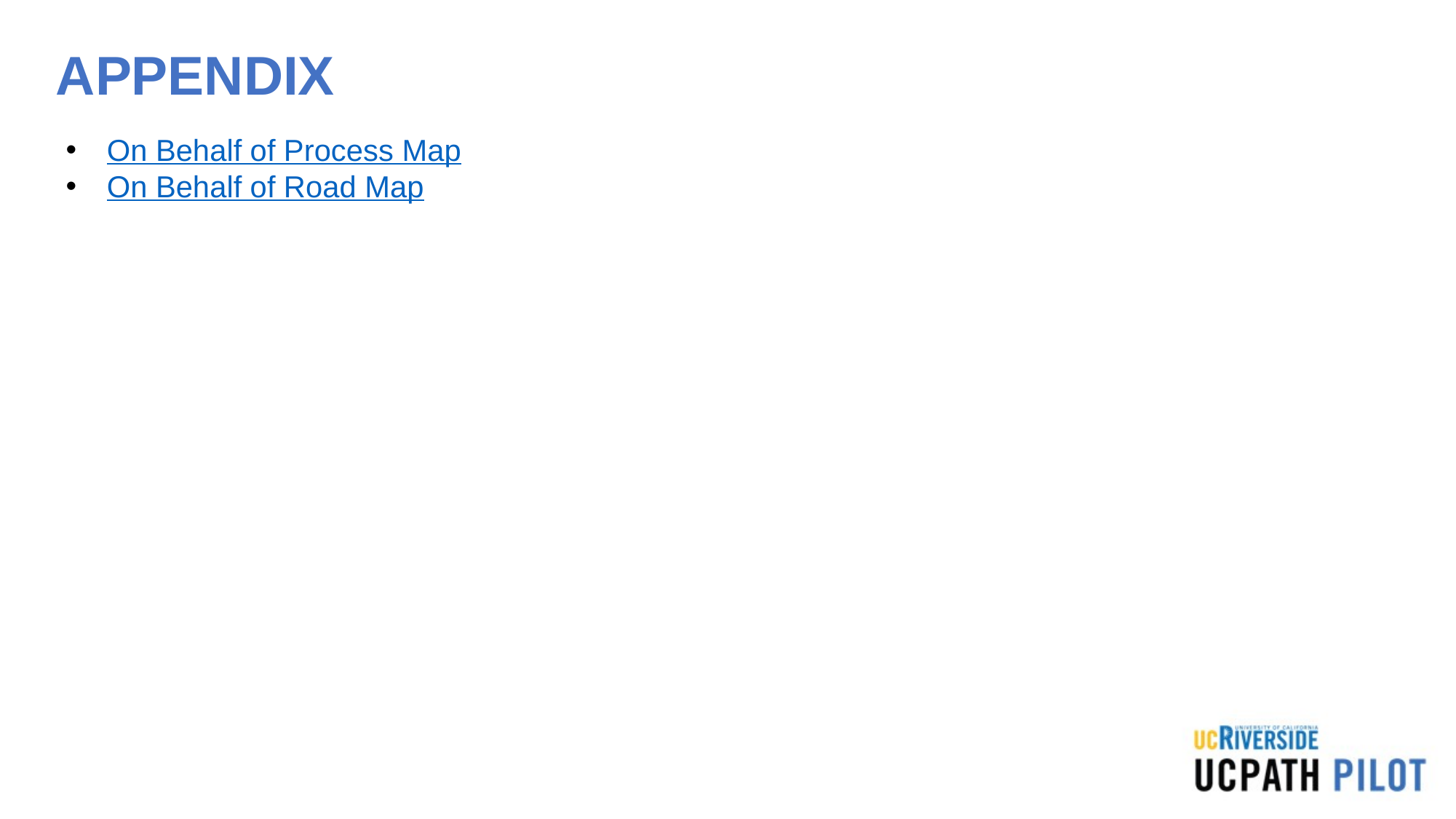

# APPENDIX
On Behalf of Process Map
On Behalf of Road Map